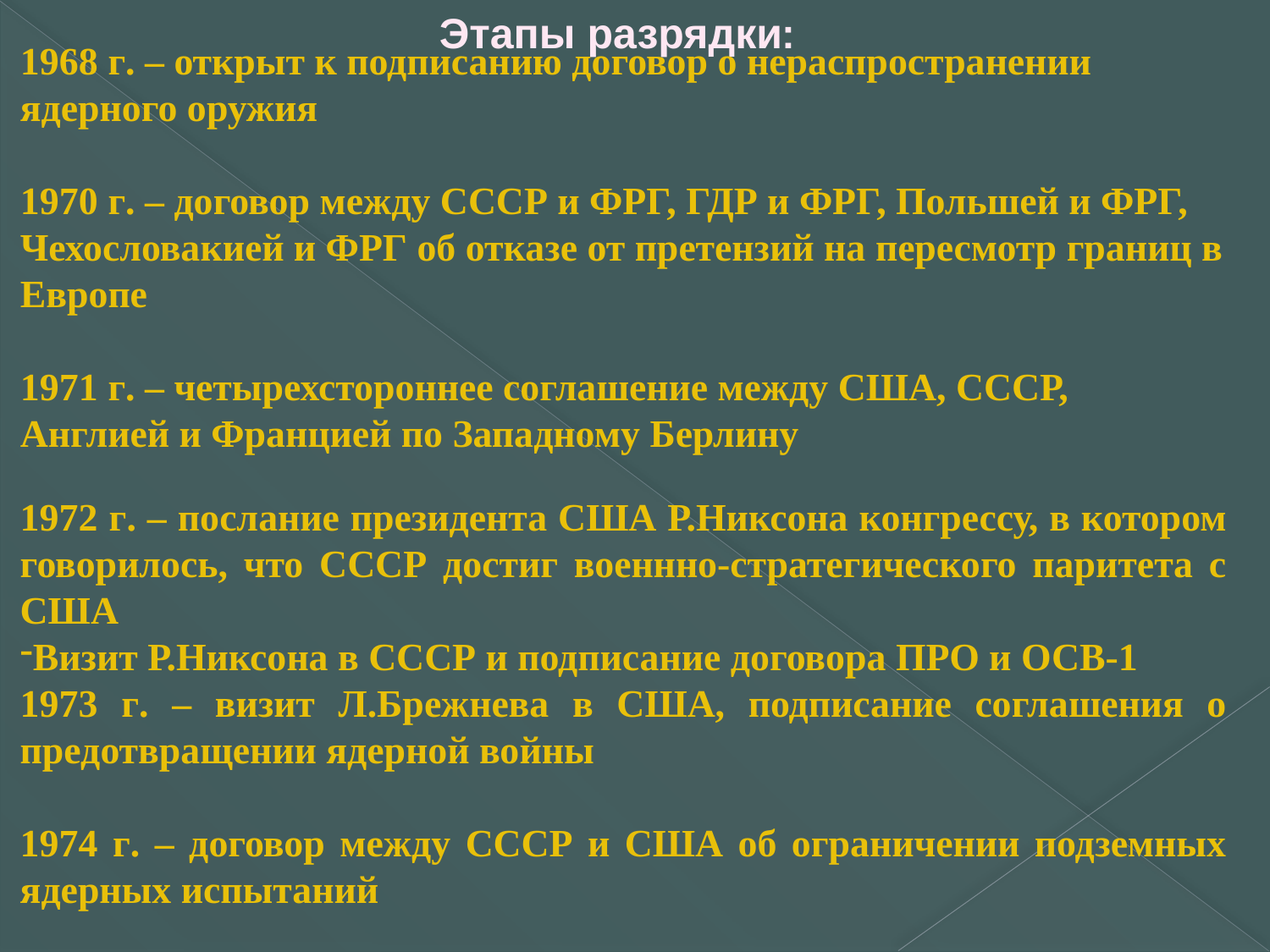

Этапы разрядки:
1968 г. – открыт к подписанию договор о нераспространении ядерного оружия

1970 г. – договор между СССР и ФРГ, ГДР и ФРГ, Польшей и ФРГ, Чехословакией и ФРГ об отказе от претензий на пересмотр границ в Европе

1971 г. – четырехстороннее соглашение между США, СССР, Англией и Францией по Западному Берлину
1972 г. – послание президента США Р.Никсона конгрессу, в котором говорилось, что СССР достиг военнно-стратегического паритета с США
Визит Р.Никсона в СССР и подписание договора ПРО и ОСВ-1
1973 г. – визит Л.Брежнева в США, подписание соглашения о предотвращении ядерной войны

1974 г. – договор между СССР и США об ограничении подземных ядерных испытаний